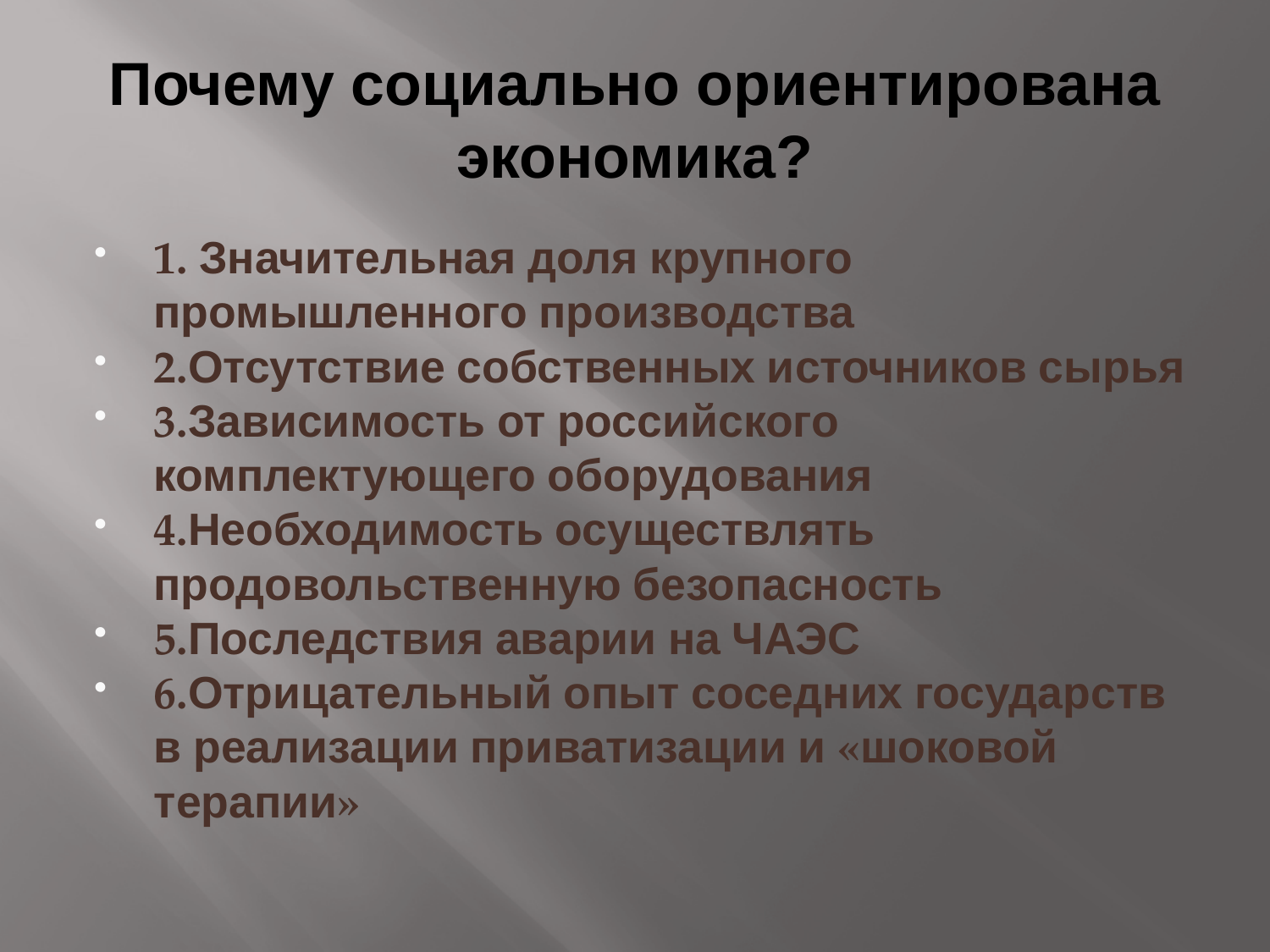

# Почему социально ориентирована экономика?
1. Значительная доля крупного промышленного производства
2.Отсутствие собственных источников сырья
3.Зависимость от российского комплектующего оборудования
4.Необходимость осуществлять продовольственную безопасность
5.Последствия аварии на ЧАЭС
6.Отрицательный опыт соседних государств в реализации приватизации и «шоковой терапии»